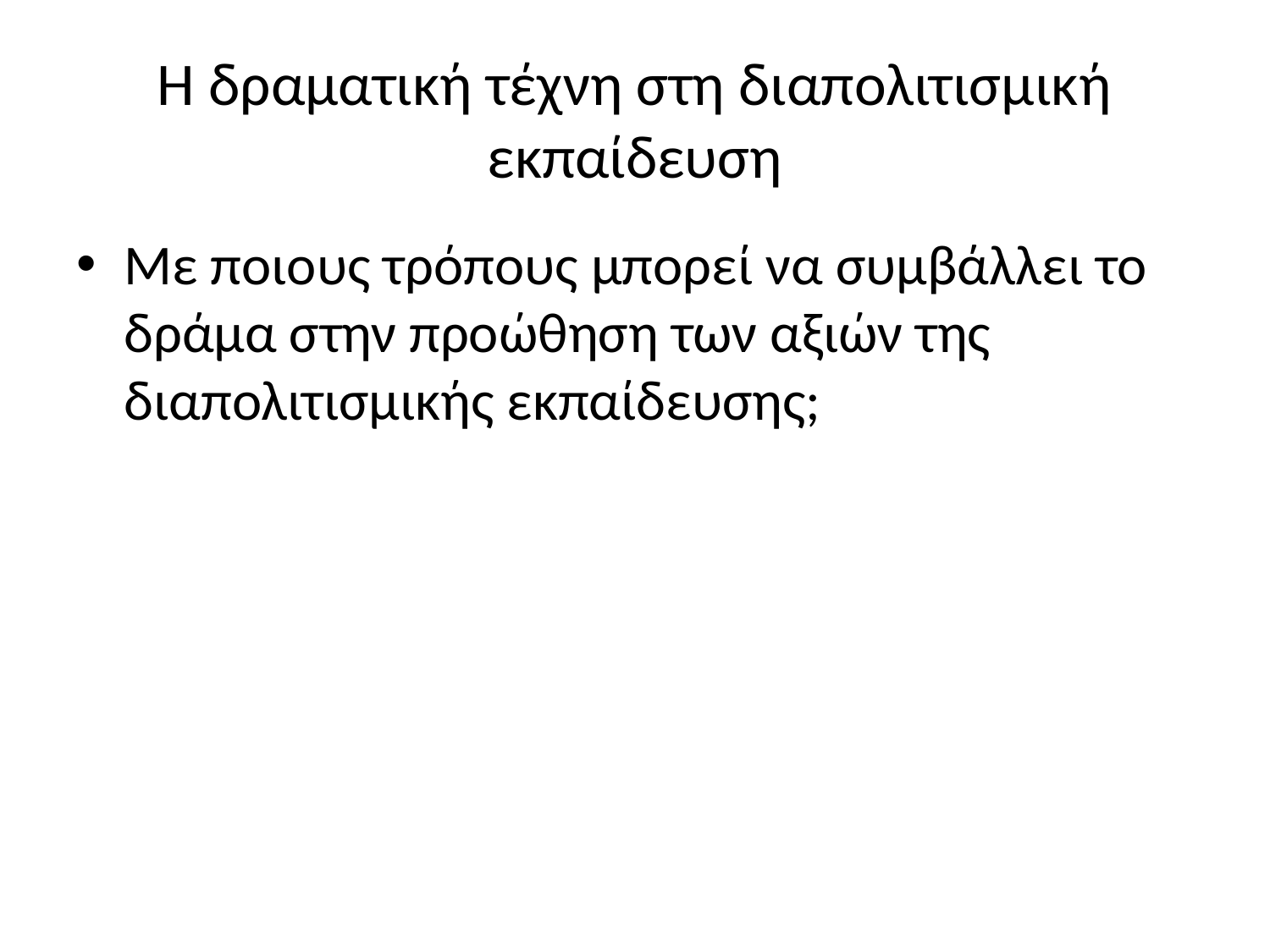

# Η δραματική τέχνη στη διαπολιτισμική εκπαίδευση
Με ποιους τρόπους μπορεί να συμβάλλει το δράμα στην προώθηση των αξιών της διαπολιτισμικής εκπαίδευσης;